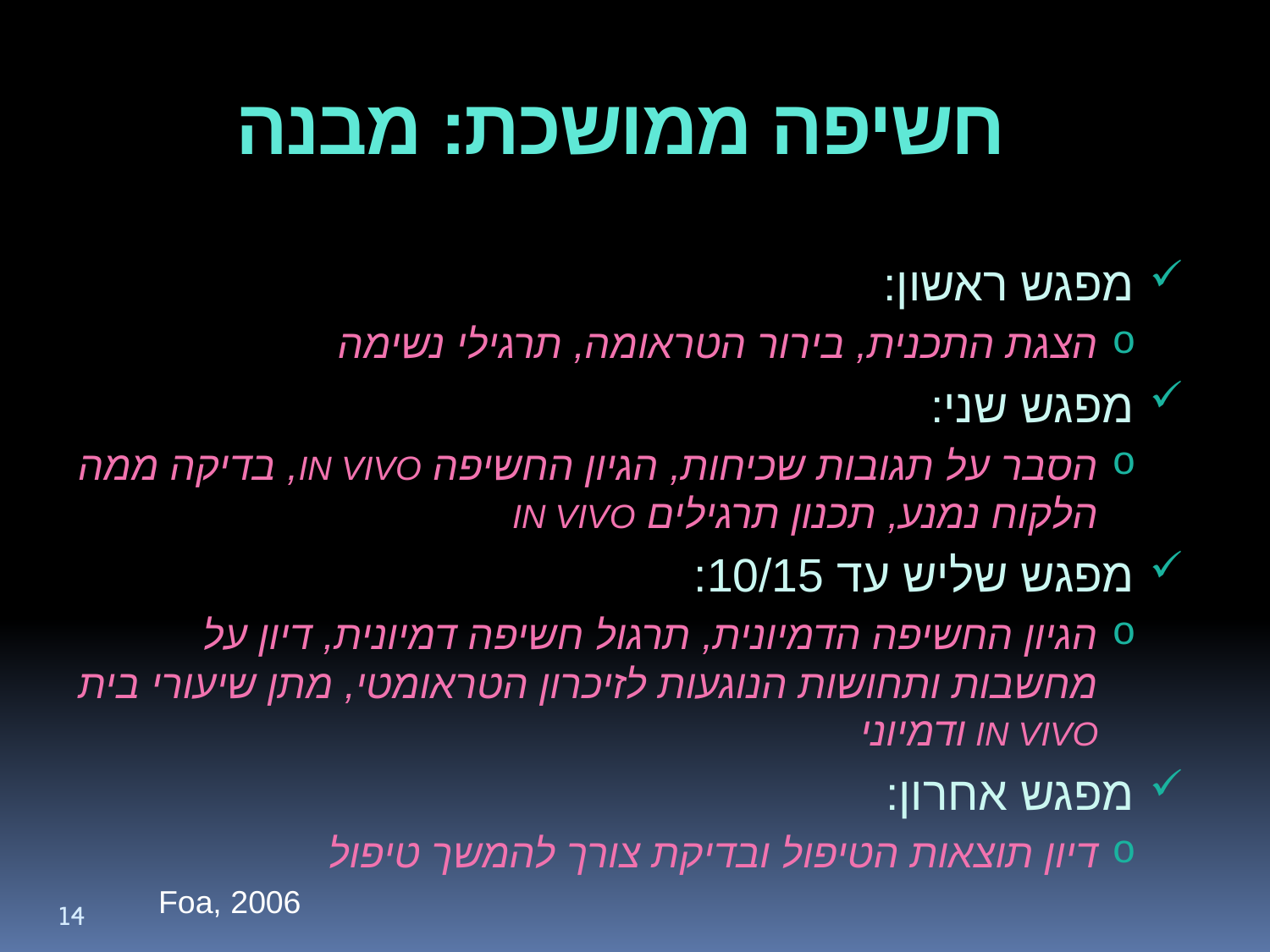

# חשיפה ממושכת: מבנה
מפגש ראשון:
הצגת התכנית, בירור הטראומה, תרגילי נשימה
מפגש שני:
הסבר על תגובות שכיחות, הגיון החשיפה IN VIVO, בדיקה ממה הלקוח נמנע, תכנון תרגילים IN VIVO
מפגש שליש עד 10/15:
הגיון החשיפה הדמיונית, תרגול חשיפה דמיונית, דיון על מחשבות ותחושות הנוגעות לזיכרון הטראומטי, מתן שיעורי בית IN VIVO ודמיוני
מפגש אחרון:
דיון תוצאות הטיפול ובדיקת צורך להמשך טיפול
Foa, 2006
14